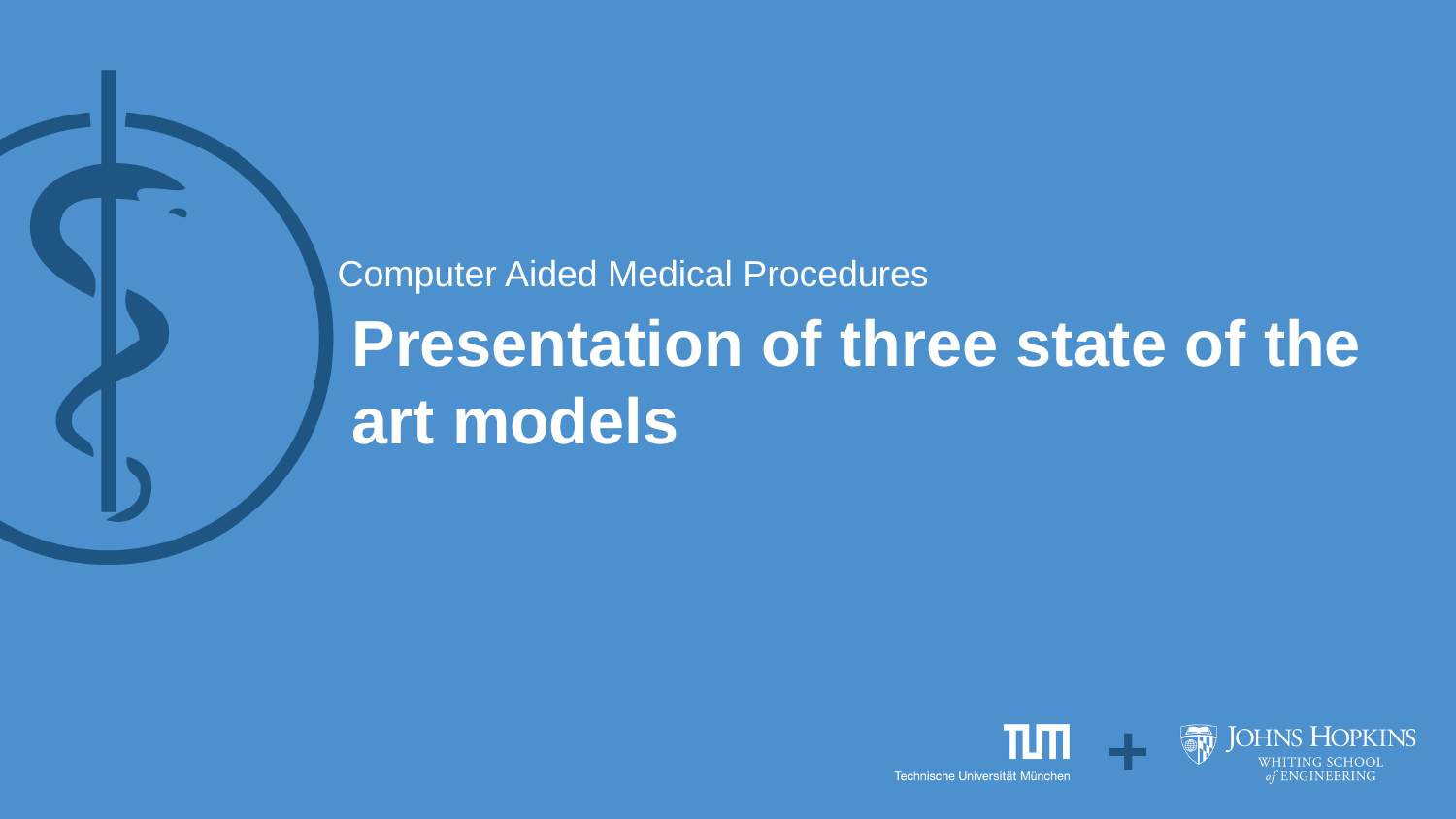

# Computer Aided Medical Procedures
Presentation of three state of the art models